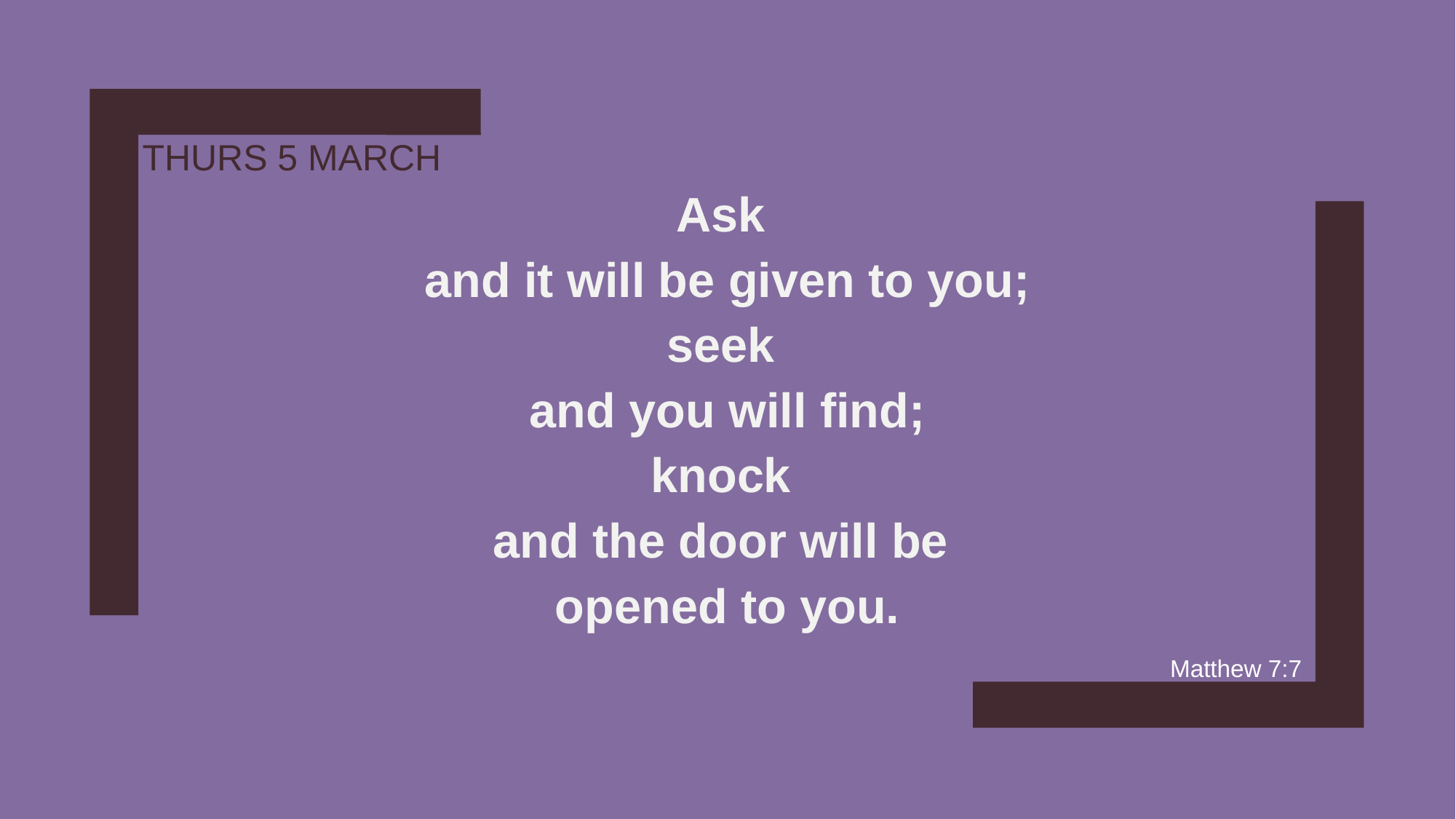

# thurs 5 march
Ask
and it will be given to you;
seek
and you will find;
knock
and the door will be
opened to you.
Matthew 7:7